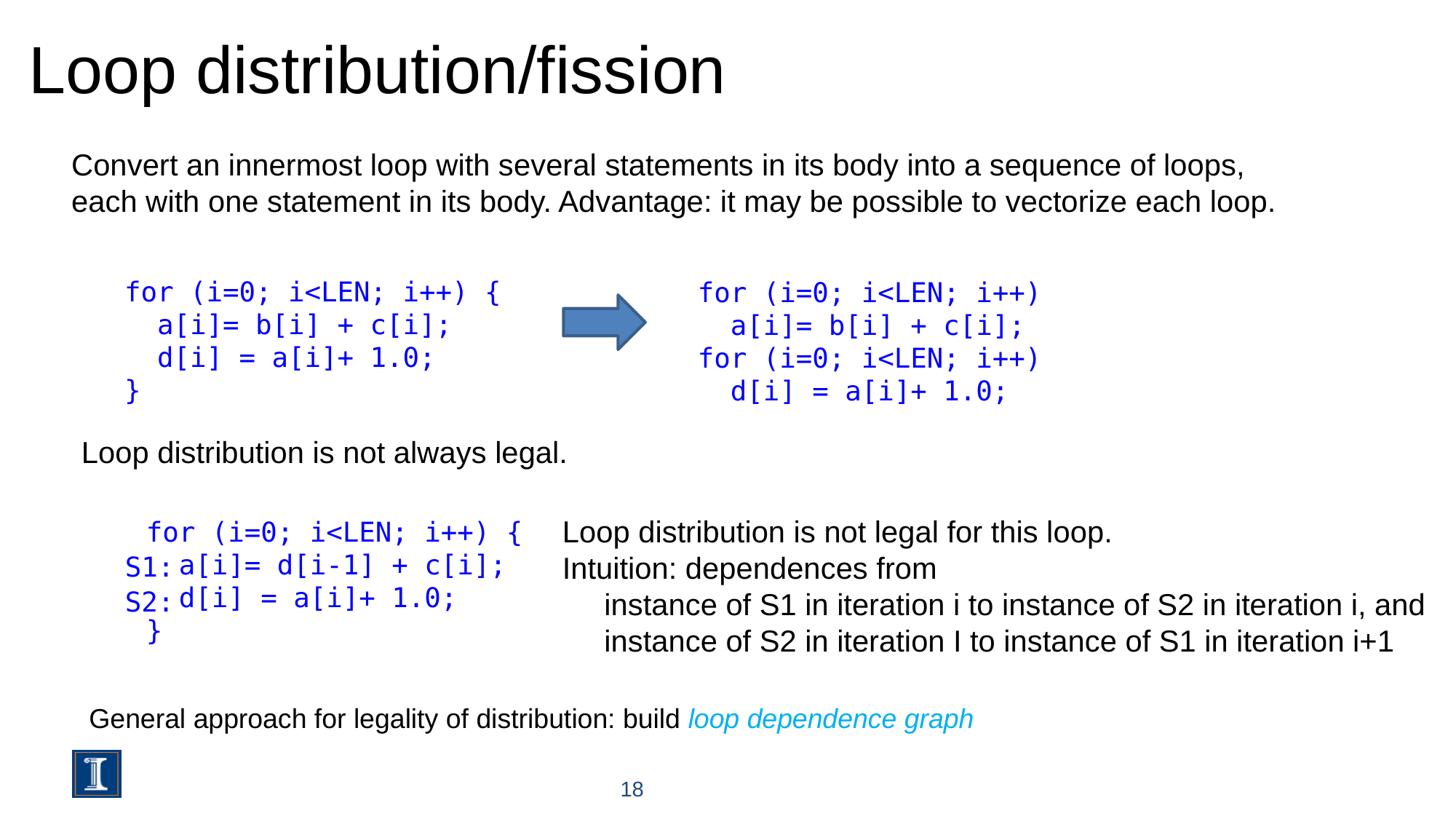

# Loop distribution/fission

Convert an innermost loop with several statements in its body into a sequence of loops,
each with one statement in its body. Advantage: it may be possible to vectorize each loop.
for (i=0; i<LEN; i++) {
  a[i]= b[i] + c[i];
  d[i] = a[i]+ 1.0;
}

for (i=0; i<LEN; i++)
  a[i]= b[i] + c[i];
for (i=0; i<LEN; i++)
  d[i] = a[i]+ 1.0;

Loop distribution is not always legal.
Loop distribution is not legal for this loop.
Intuition: dependences from
     instance of S1 in iteration i to instance of S2 in iteration i, and
     instance of S2 in iteration I to instance of S1 in iteration i+1
for (i=0; i<LEN; i++) {
  a[i]= d[i-1] + c[i];
  d[i] = a[i]+ 1.0;
}

S1:
S2:
General approach for legality of distribution: build loop dependence graph
18